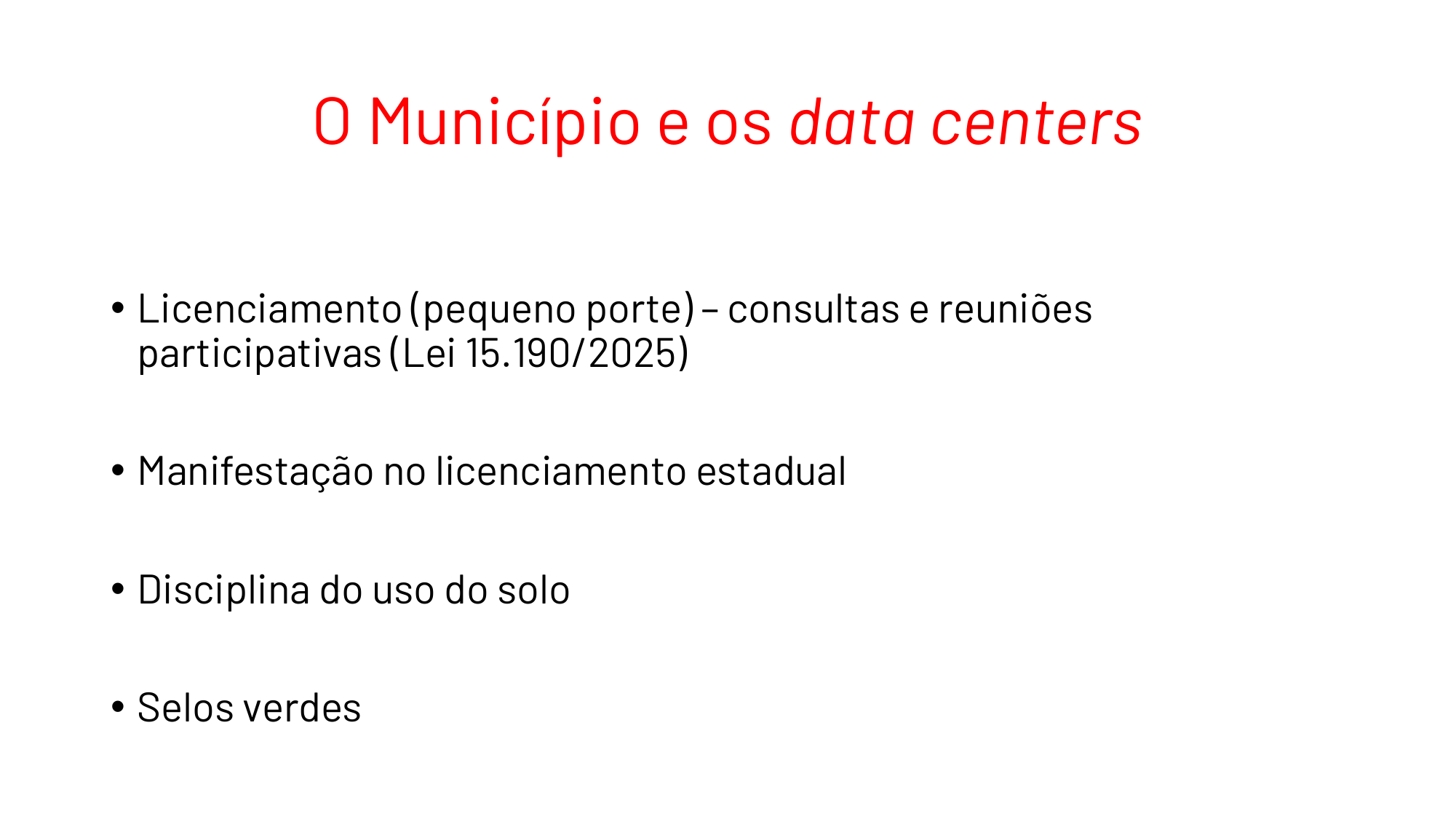

# O Município e os data centers

Licenciamento (pequeno porte) – consultas e reuniões participativas (Lei 15.190/2025)

Manifestação no licenciamento estadual

Disciplina do uso do solo

Selos verdes